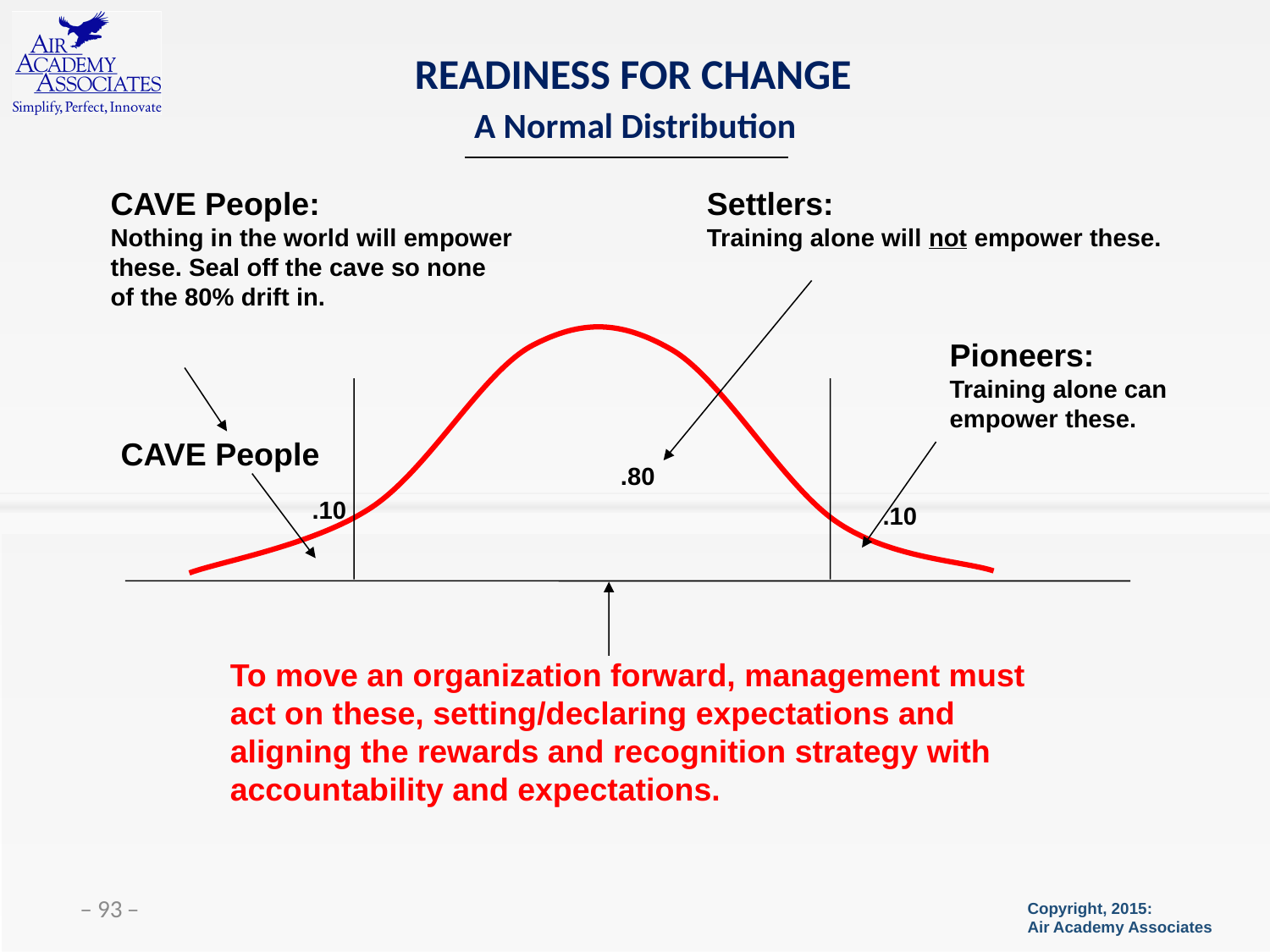

# READINESS FOR CHANGE
A Normal Distribution
CAVE People:
Nothing in the world will empower
these. Seal off the cave so none
of the 80% drift in.
Settlers:
Training alone will not empower these.

Pioneers:
Training alone can
empower these.

CAVE People

.80

.10
.10

To move an organization forward, management must act on these, setting/declaring expectations and
aligning the rewards and recognition strategy with accountability and expectations.
 ̶  93  ̶